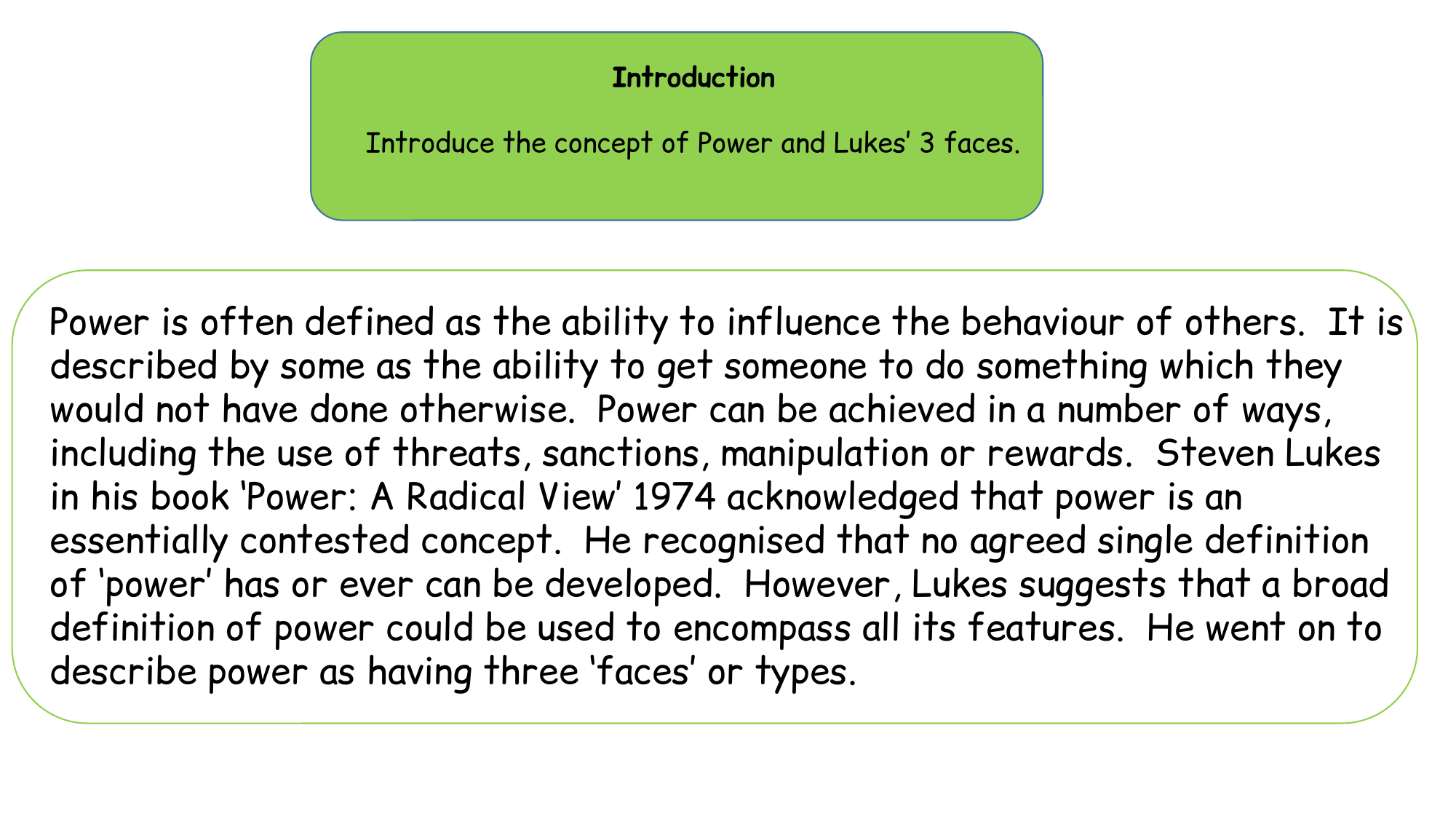

Introduction

Introduce the concept of Power and Lukes’ 3 faces.

Power is often defined as the ability to influence the behaviour of others.  It is described by some as the ability to get someone to do something which they would not have done otherwise.  Power can be achieved in a number of ways, including the use of threats, sanctions, manipulation or rewards.  Steven Lukes in his book ‘Power: A Radical View’ 1974 acknowledged that power is an essentially contested concept.  He recognised that no agreed single definition of ‘power’ has or ever can be developed.  However, Lukes suggests that a broad definition of power could be used to encompass all its features.  He went on to describe power as having three ‘faces’ or types.